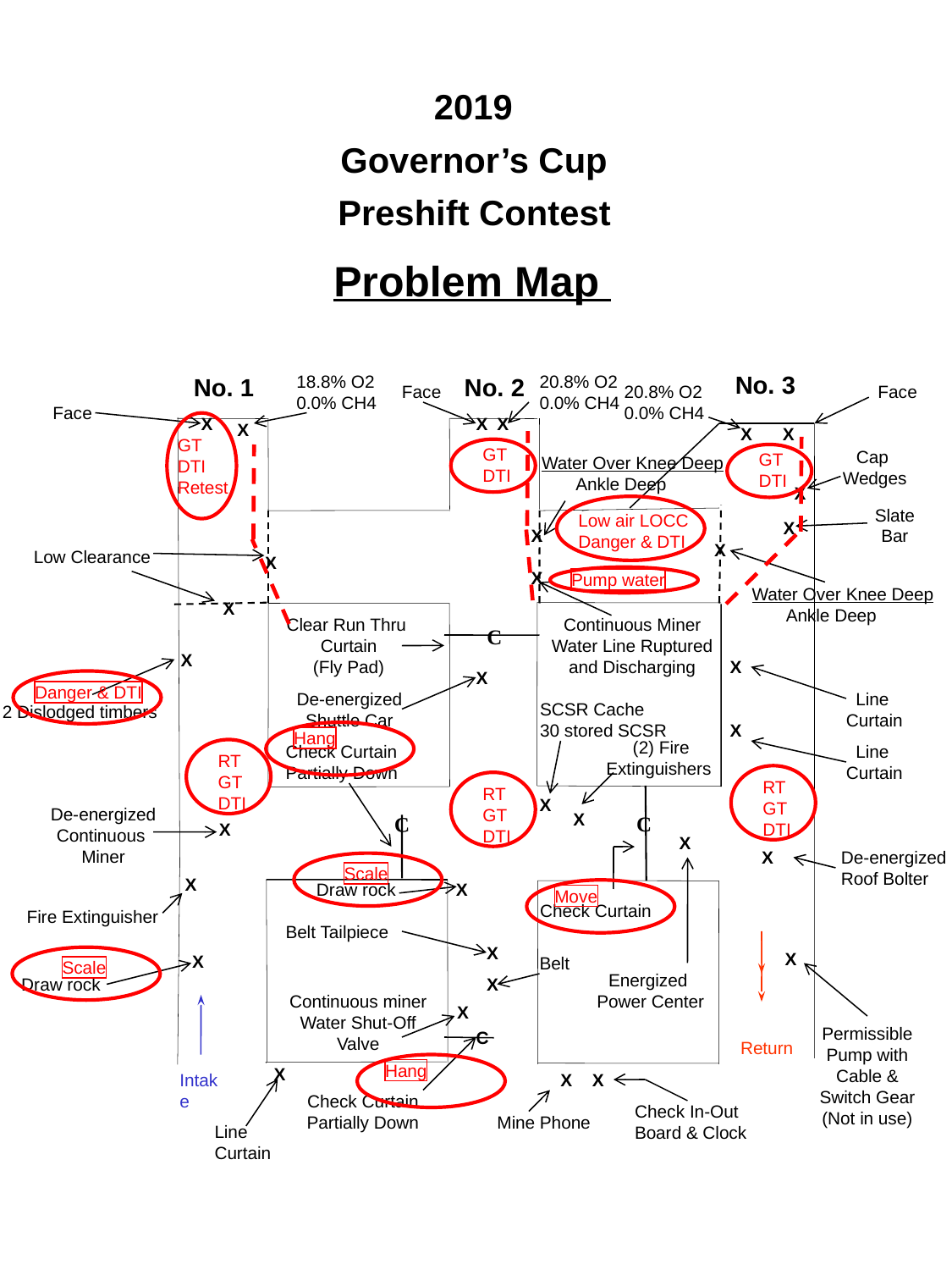

2019

Governor’s Cup
Preshift Contest

Problem Map

No. 3
18.8% O2
0.0% CH4
20.8% O2
0.0% CH4
No. 1
No. 2
Face
20.8% O2
0.0% CH4
Face

Face

X

X
X

GT
DTI
Retest

X

X
X

GT
DTI
Cap
Wedges

GT
DTI
  Water Over Knee Deep
         Ankle Deep

X

Low air LOCC
Danger & DTI
Slate Bar

X
X

X

Low Clearance
X

X

Pump water

  Water Over Knee Deep
         Ankle Deep
X

Continuous Miner
Water Line Ruptured and Discharging
Clear Run Thru
Curtain
(Fly Pad)

C

X
X

X

Danger & DTI

De-energized
Shuttle Car
  Line
Curtain

2 Dislodged timbers
SCSR Cache
30 stored SCSR

X

Hang
(2) Fire Extinguishers

RT
GT
DTI
Check Curtain
Partially Down

  Line
Curtain

RT
GT
DTI

RT
GT
DTI

X

X
De-energized
Continuous
Miner
C

C

X

X

X
De-energized
Roof Bolter

Scale

X
X
Draw rock

Move

Fire Extinguisher
Check Curtain
Belt Tailpiece

X

X

Scale
X
Belt

Energized
Power Center

Draw rock
X

Continuous miner
Water Shut-Off
Valve

X
Permissible Pump with Cable & Switch Gear
(Not in use)

C

Return

Hang

X
Intake
X
X

Check Curtain
Partially Down

Check In-Out
Mine Phone
Line
Curtain
Board & Clock